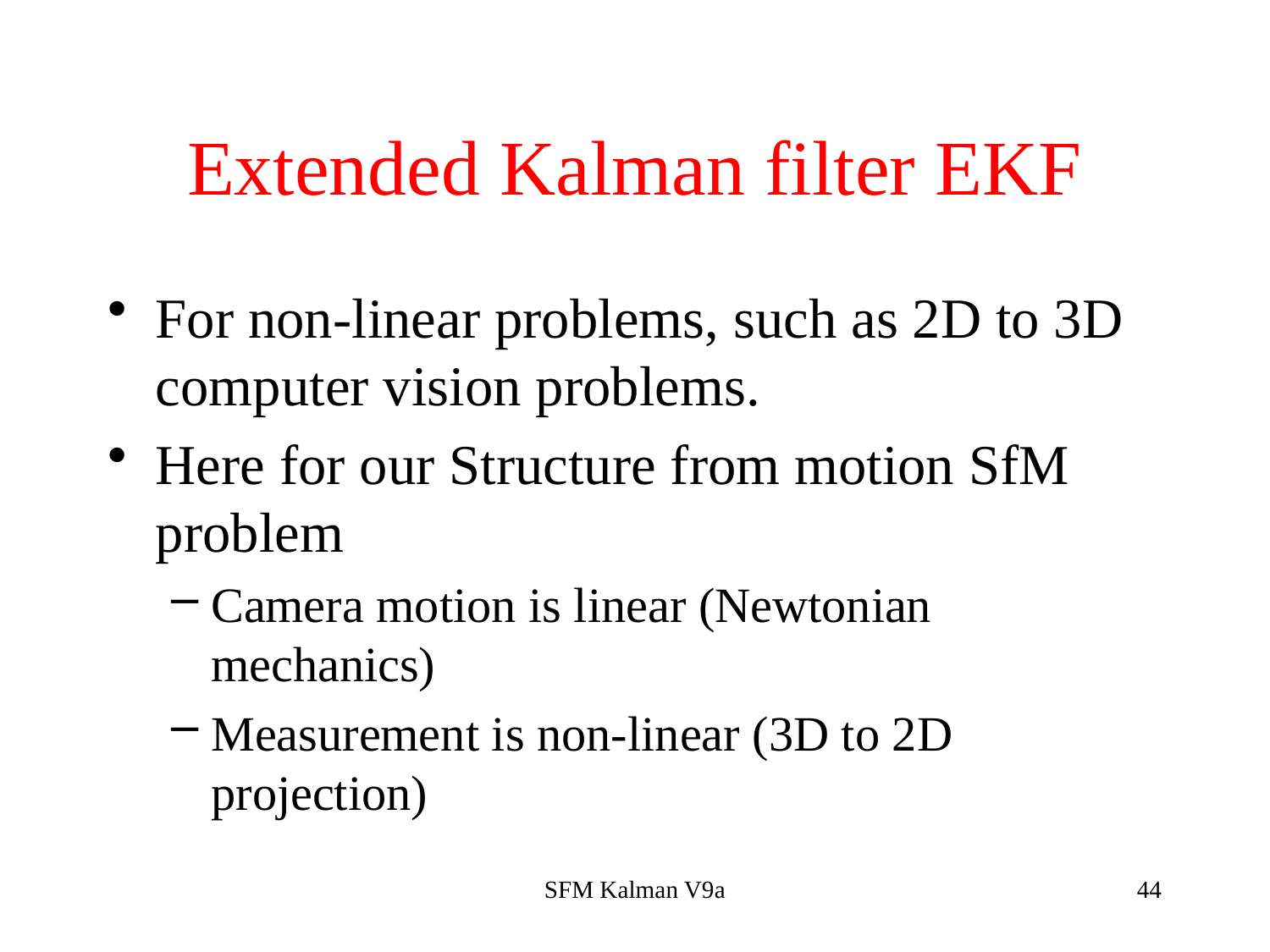

# Extended Kalman filter EKF
For non-linear problems, such as 2D to 3D computer vision problems.
Here for our Structure from motion SfM problem
Camera motion is linear (Newtonian mechanics)
Measurement is non-linear (3D to 2D projection)
SFM Kalman V9a
44